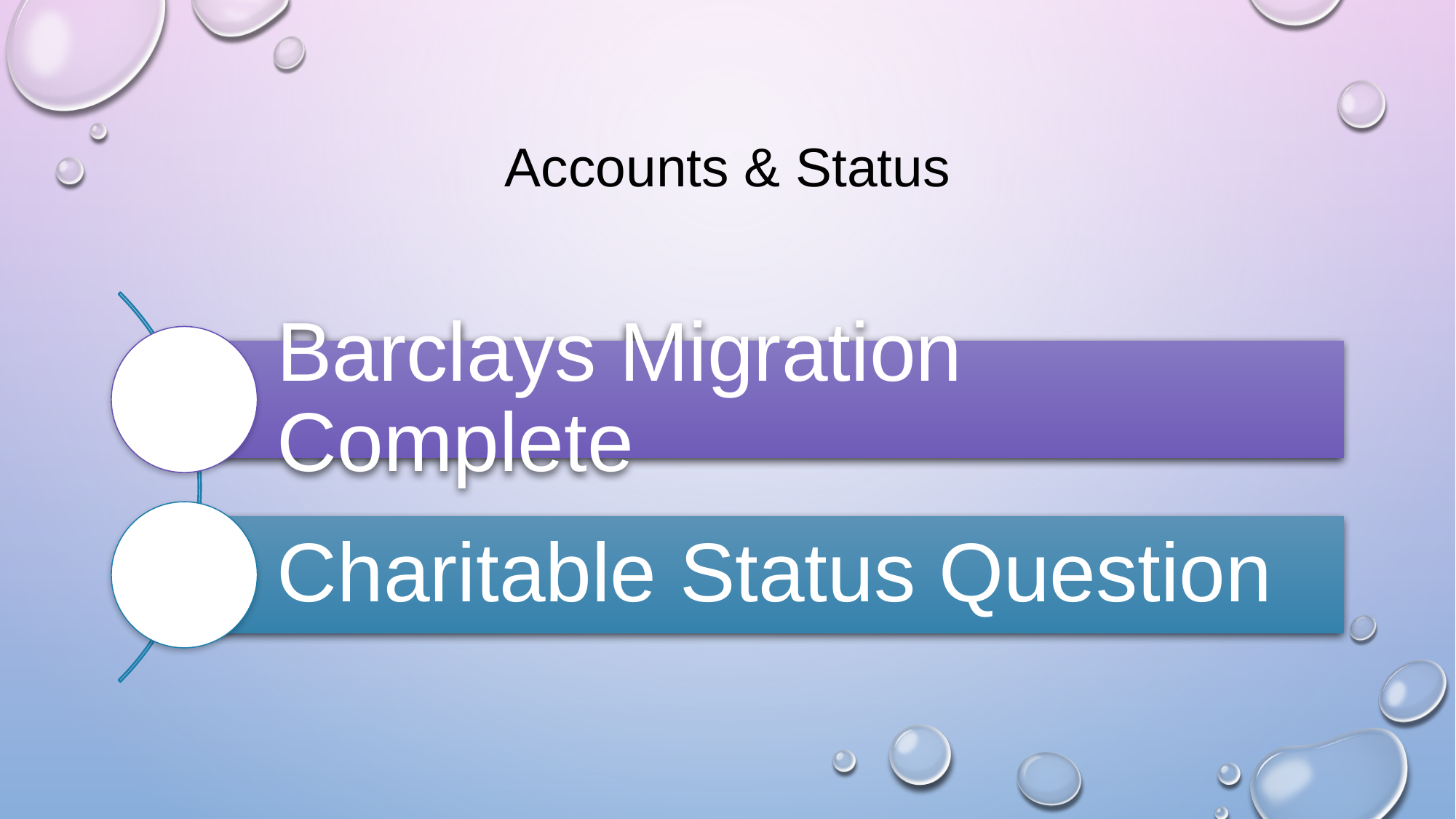

# Accounts & Status
Barclays Migration Complete
Charitable Status Question